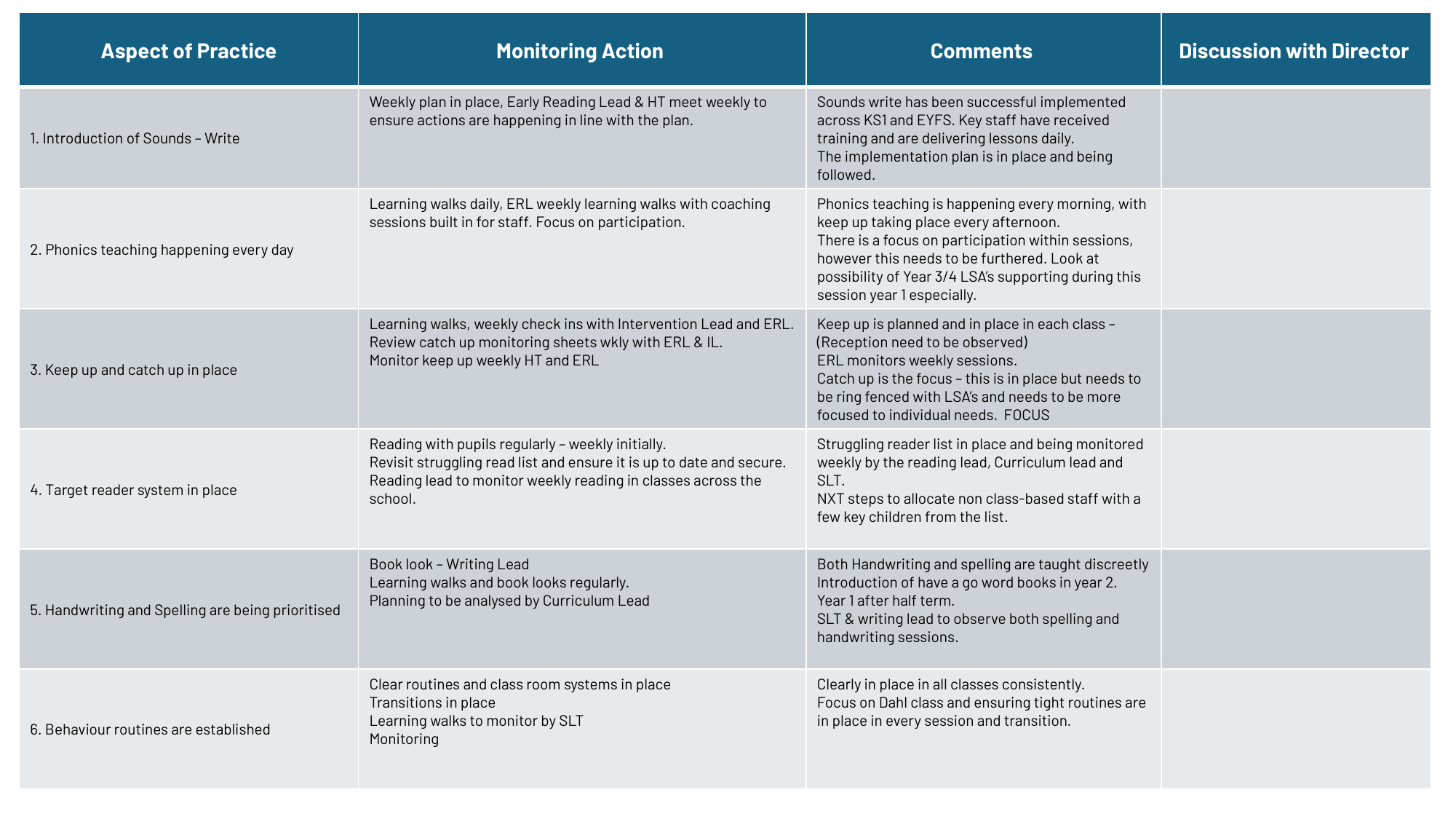

| Aspect of Practice | Monitoring Action | Comments | Discussion with Director |
| --- | --- | --- | --- |
| 1. Introduction of Sounds – Write | Weekly plan in place, Early Reading Lead & HT meet weekly to ensure actions are happening in line with the plan. | Sounds write has been successful implemented across KS1 and EYFS. Key staff have received training and are delivering lessons daily. The implementation plan is in place and being followed. |  |
| 2. Phonics teaching happening every day | Learning walks daily, ERL weekly learning walks with coaching sessions built in for staff. Focus on participation. | Phonics teaching is happening every morning, with keep up taking place every afternoon. There is a focus on participation within sessions, however this needs to be furthered. Look at possibility of Year 3/4 LSA’s supporting during this session year 1 especially. |  |
| 3. Keep up and catch up in place | Learning walks, weekly check ins with Intervention Lead and ERL. Review catch up monitoring sheets wkly with ERL & IL. Monitor keep up weekly HT and ERL | Keep up is planned and in place in each class – (Reception need to be observed) ERL monitors weekly sessions. Catch up is the focus – this is in place but needs to be ring fenced with LSA’s and needs to be more focused to individual needs. FOCUS |  |
| 4. Target reader system in place | Reading with pupils regularly – weekly initially. Revisit struggling read list and ensure it is up to date and secure. Reading lead to monitor weekly reading in classes across the school. | Struggling reader list in place and being monitored weekly by the reading lead, Curriculum lead and SLT. NXT steps to allocate non class-based staff with a few key children from the list. |  |
| 5. Handwriting and Spelling are being prioritised | Book look – Writing Lead Learning walks and book looks regularly. Planning to be analysed by Curriculum Lead | Both Handwriting and spelling are taught discreetly Introduction of have a go word books in year 2. Year 1 after half term. SLT & writing lead to observe both spelling and handwriting sessions. |  |
| 6. Behaviour routines are established | Clear routines and class room systems in place Transitions in place Learning walks to monitor by SLT Monitoring | Clearly in place in all classes consistently. Focus on Dahl class and ensuring tight routines are in place in every session and transition. |  |